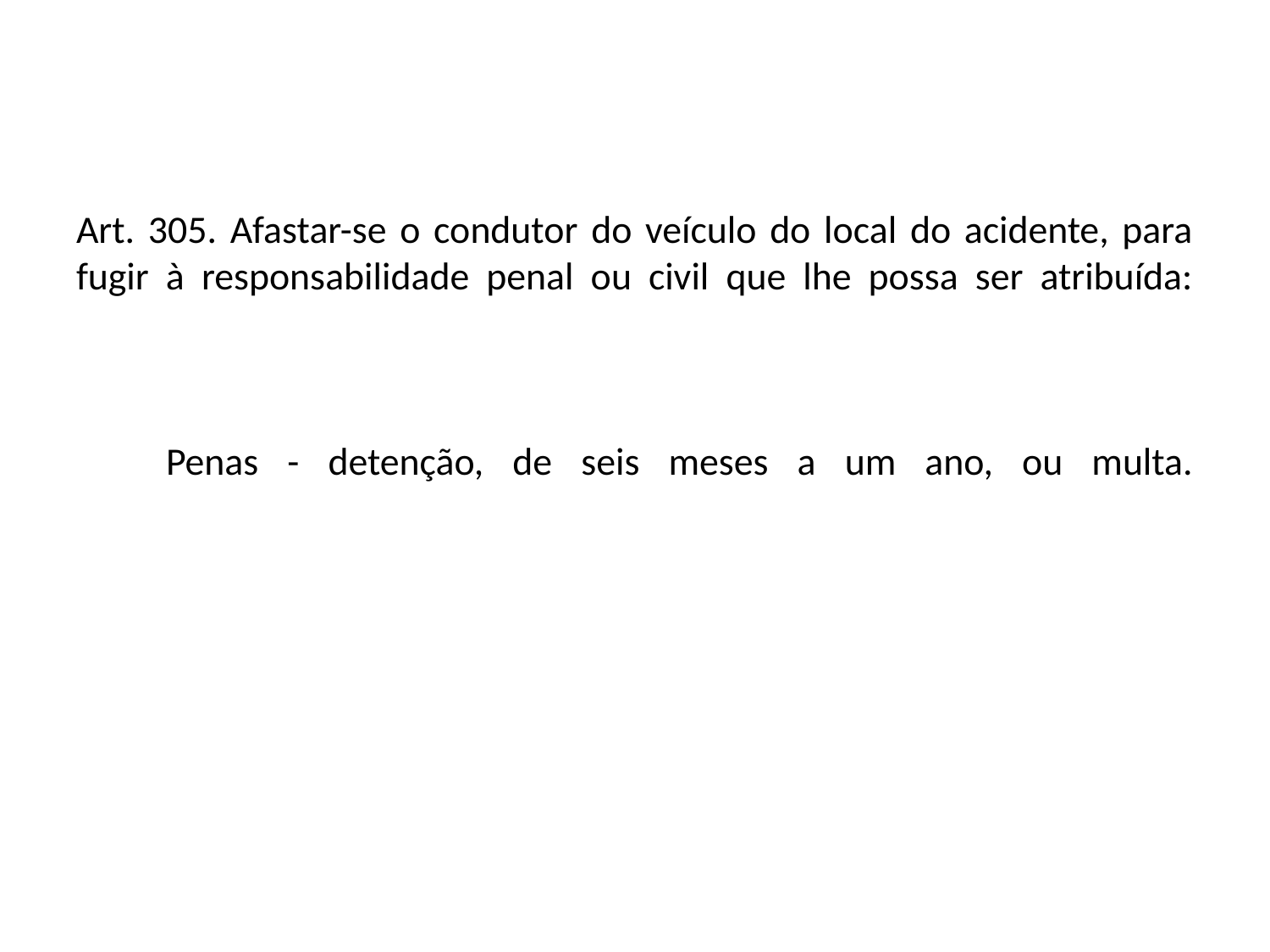

# Art. 305. Afastar-se o condutor do veículo do local do acidente, para fugir à responsabilidade penal ou civil que lhe possa ser atribuída:         Penas - detenção, de seis meses a um ano, ou multa.